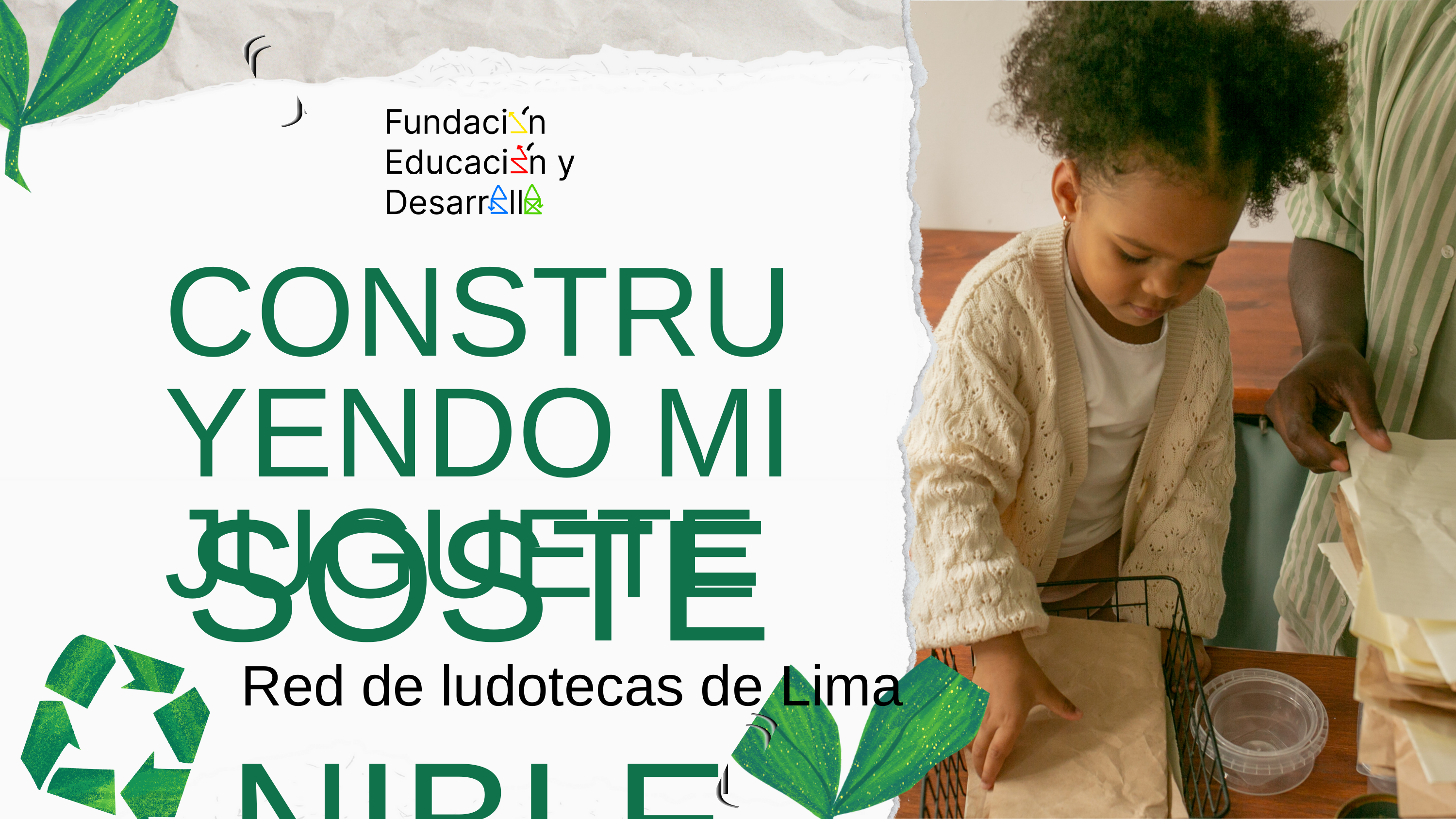

CONSTRUYENDO MI JUGUETE
SOSTENIBLE

Red de ludotecas de Lima